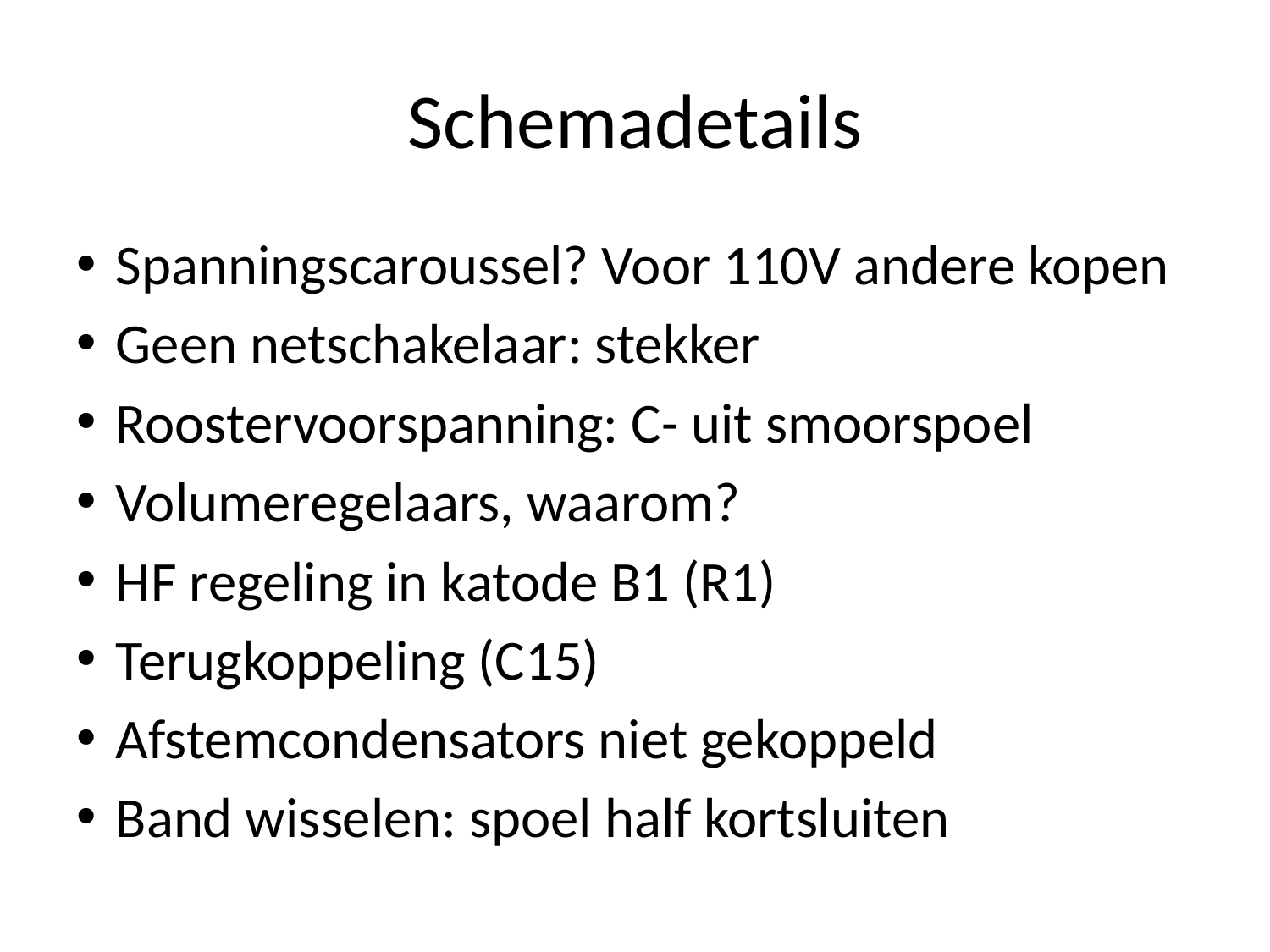

# Schemadetails
Spanningscaroussel? Voor 110V andere kopen
Geen netschakelaar: stekker
Roostervoorspanning: C- uit smoorspoel
Volumeregelaars, waarom?
HF regeling in katode B1 (R1)
Terugkoppeling (C15)
Afstemcondensators niet gekoppeld
Band wisselen: spoel half kortsluiten